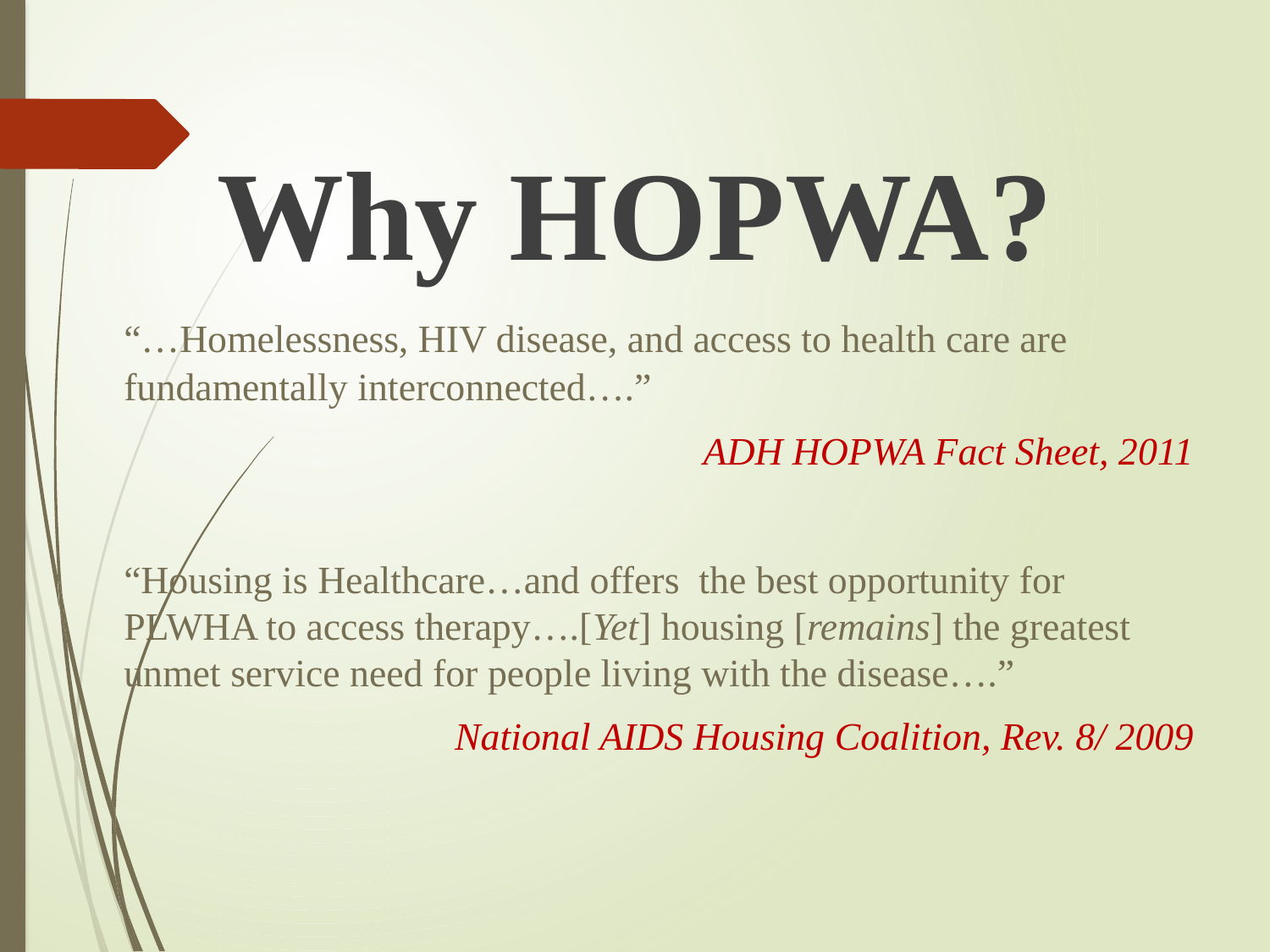

Why HOPWA?
	“…Homelessness, HIV disease, and access to health care are fundamentally interconnected….”
ADH HOPWA Fact Sheet, 2011

	“Housing is Healthcare…and offers  the best opportunity for PLWHA to access therapy….[Yet] housing [remains] the greatest unmet service need for people living with the disease….”
National AIDS Housing Coalition, Rev. 8/ 2009